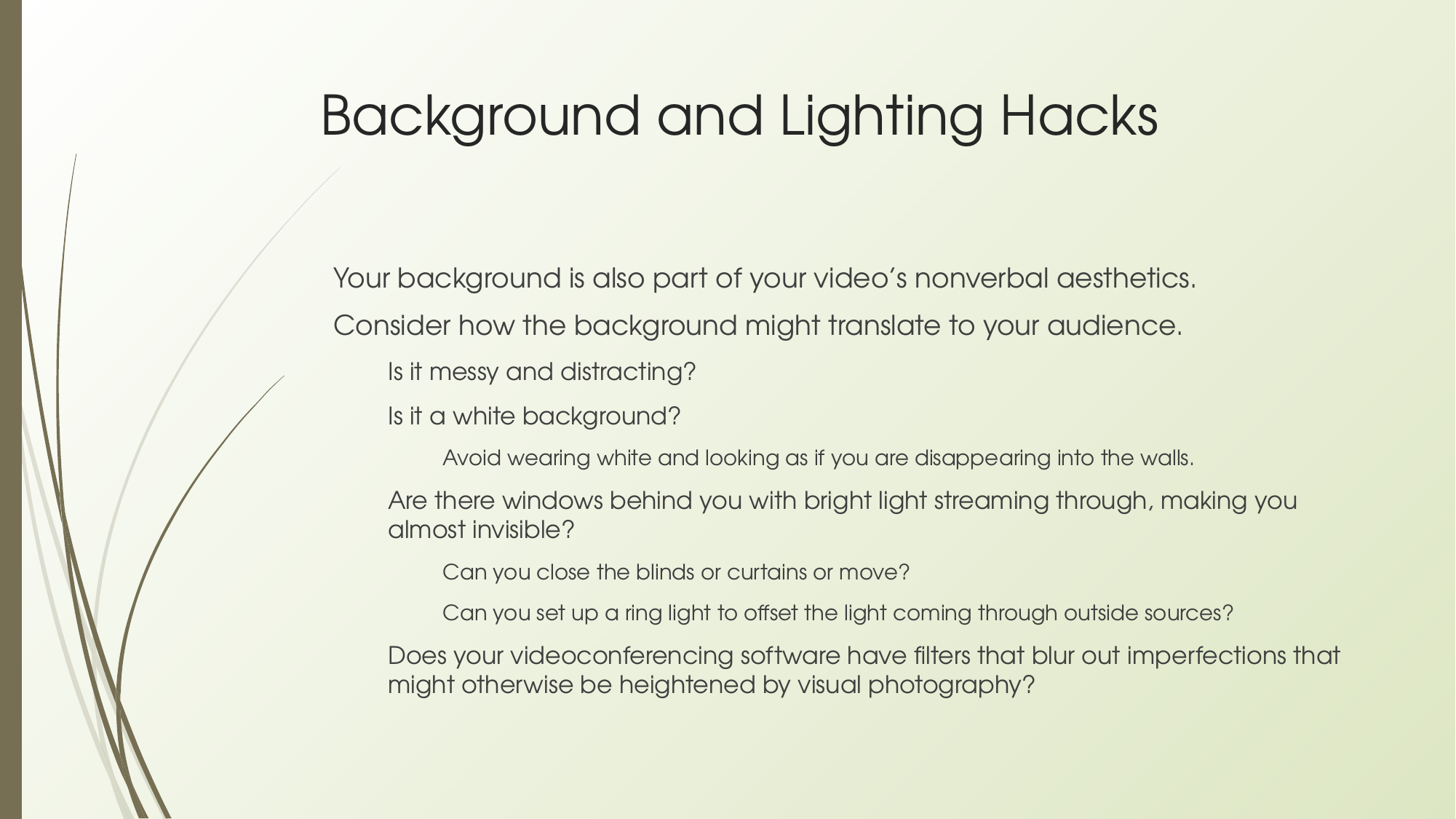

# Background and Lighting Hacks
Your background is also part of your video’s nonverbal aesthetics.
Consider how the background might translate to your audience.
Is it messy and distracting?
Is it a white background?
Avoid wearing white and looking as if you are disappearing into the walls.
Are there windows behind you with bright light streaming through, making you almost invisible?
Can you close the blinds or curtains or move?
Can you set up a ring light to offset the light coming through outside sources?
Does your videoconferencing software have filters that blur out imperfections that might otherwise be heightened by visual photography?